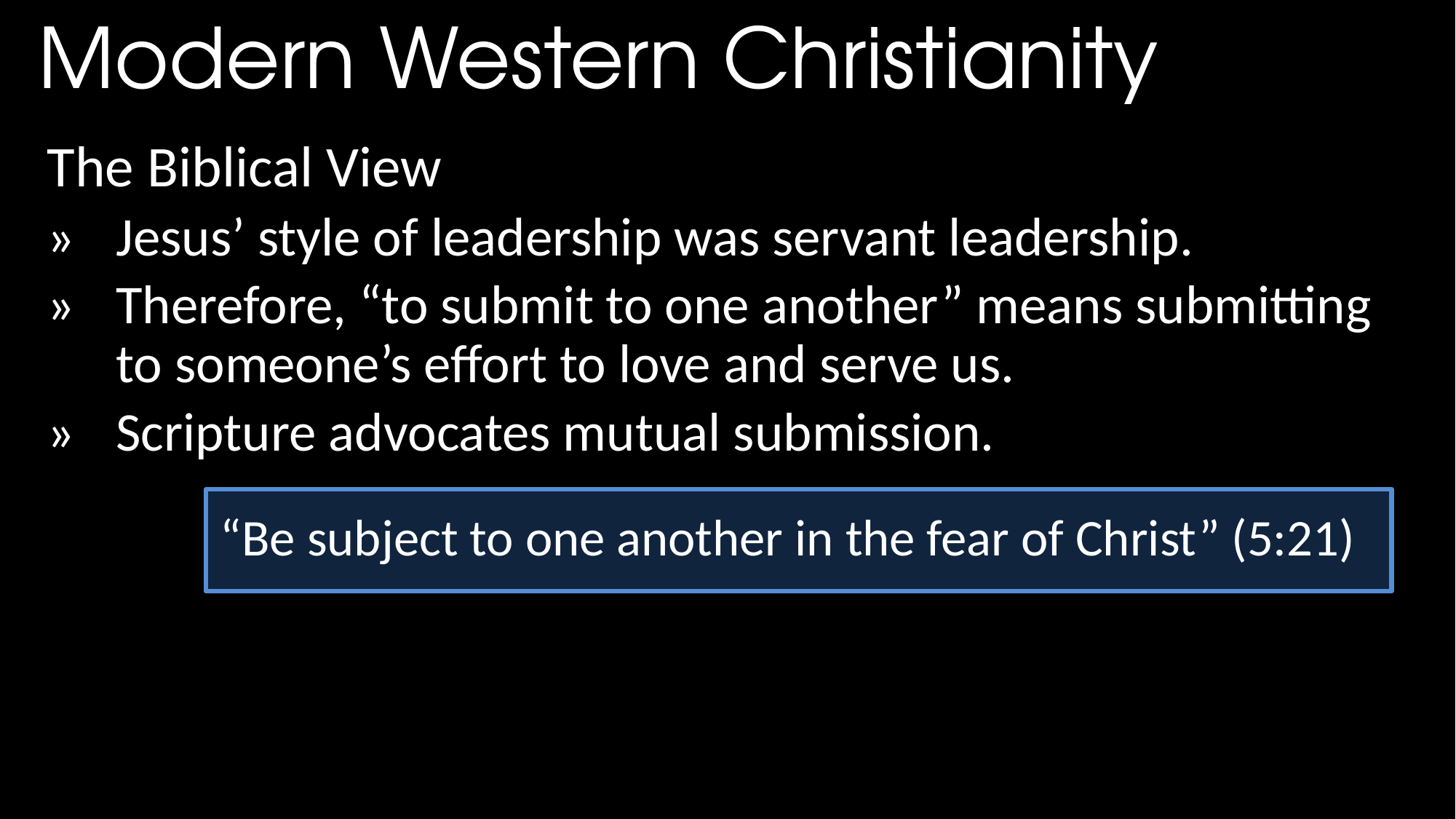

Modern Western Christianity
The Biblical View
»	Jesus’ style of leadership was servant leadership.
»	Therefore, “to submit to one another” means submitting to someone’s effort to love and serve us.
»	Scripture advocates mutual submission.

“Be subject to one another in the fear of Christ” (5:21)